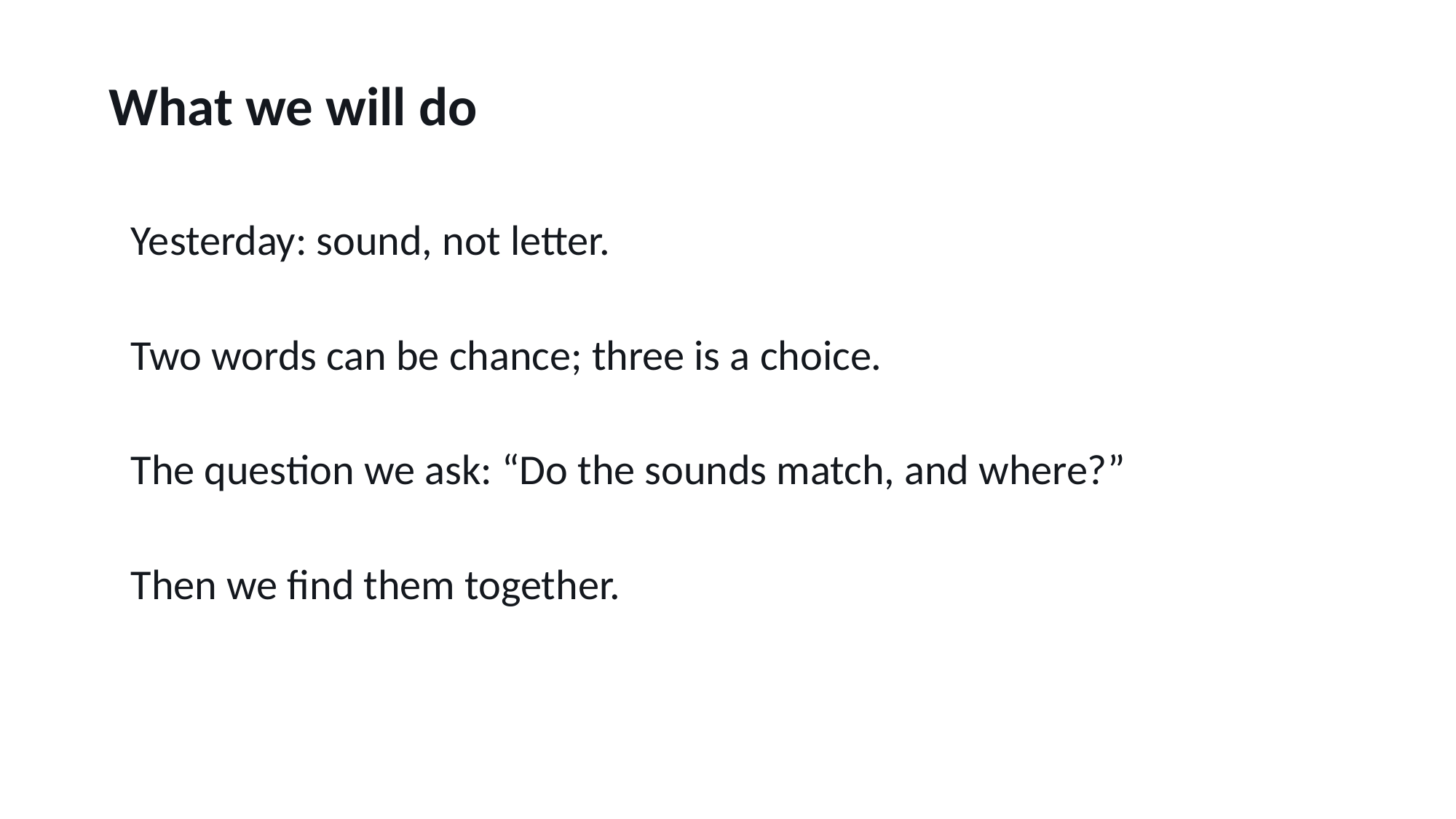

What we will do
Yesterday: sound, not letter.
Two words can be chance; three is a choice.
The question we ask: “Do the sounds match, and where?”
Then we find them together.